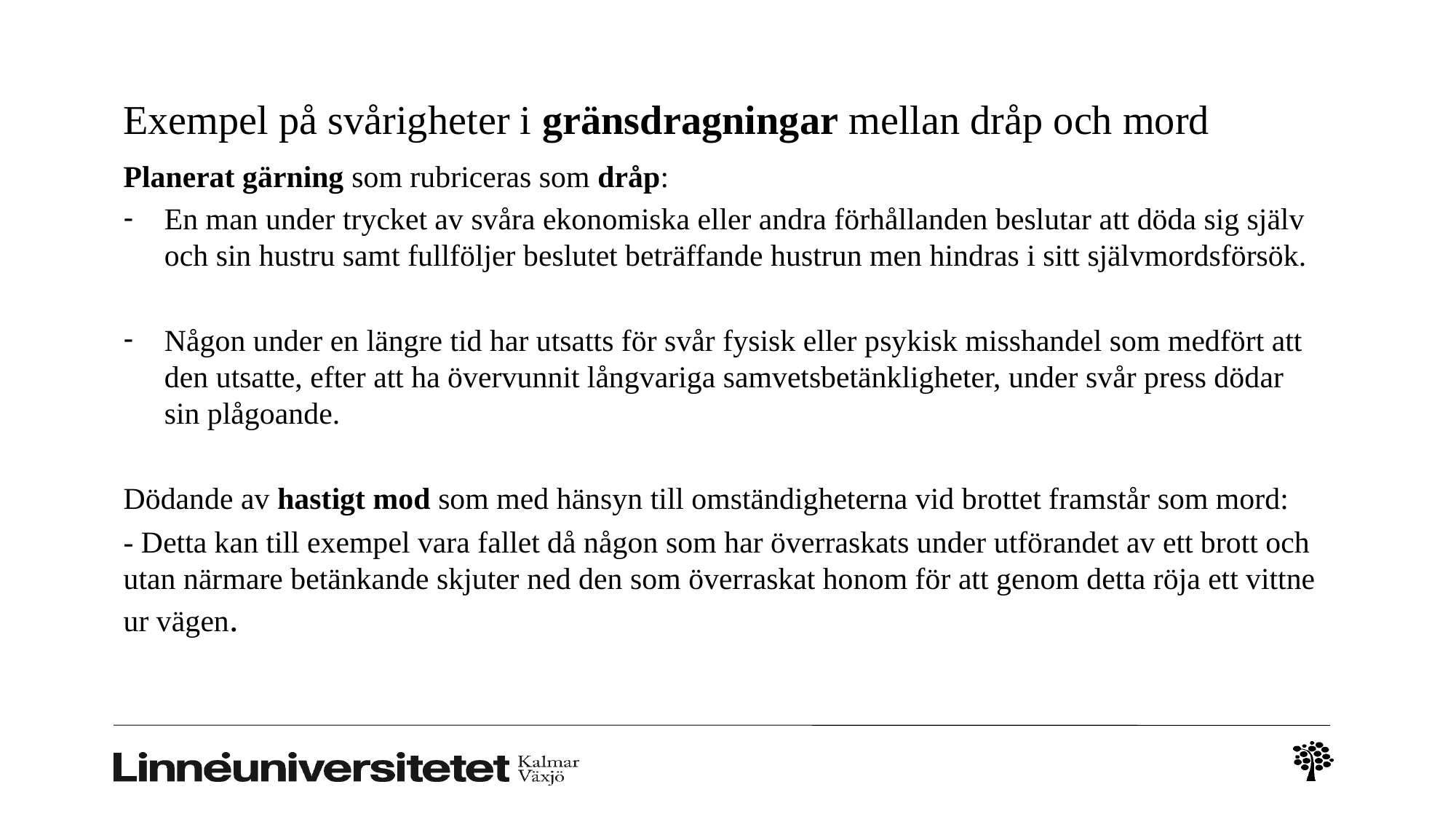

# Exempel på svårigheter i gränsdragningar mellan dråp och mord
Planerat gärning som rubriceras som dråp:
En man under trycket av svåra ekonomiska eller andra förhållanden beslutar att döda sig själv och sin hustru samt fullföljer beslutet beträffande hustrun men hindras i sitt självmordsförsök.

Någon under en längre tid har utsatts för svår fysisk eller psykisk misshandel som medfört att den utsatte, efter att ha övervunnit långvariga samvetsbetänkligheter, under svår press dödar sin plågoande.

Dödande av hastigt mod som med hänsyn till omständigheterna vid brottet framstår som mord:
- Detta kan till exempel vara fallet då någon som har överraskats under utförandet av ett brott och utan närmare betänkande skjuter ned den som överraskat honom för att genom detta röja ett vittne ur vägen.